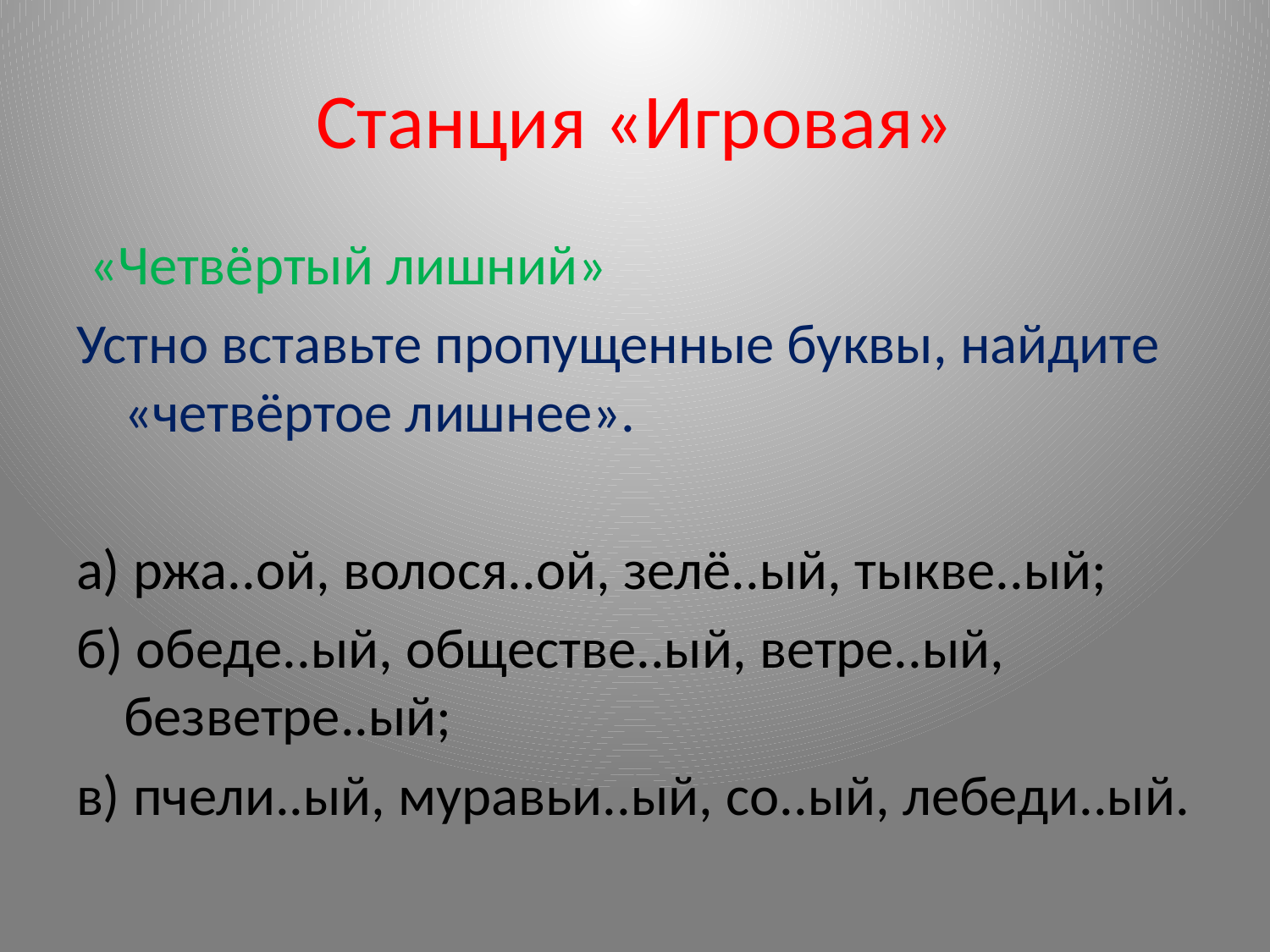

# Станция «Игровая»
 «Четвёртый лишний»
Устно вставьте пропущенные буквы, найдите «четвёртое лишнее».

а) ржа..ой, волося..ой, зелё..ый, тыкве..ый;
б) обеде..ый, обществе..ый, ветре..ый, безветре..ый;
в) пчели..ый, муравьи..ый, со..ый, лебеди..ый.